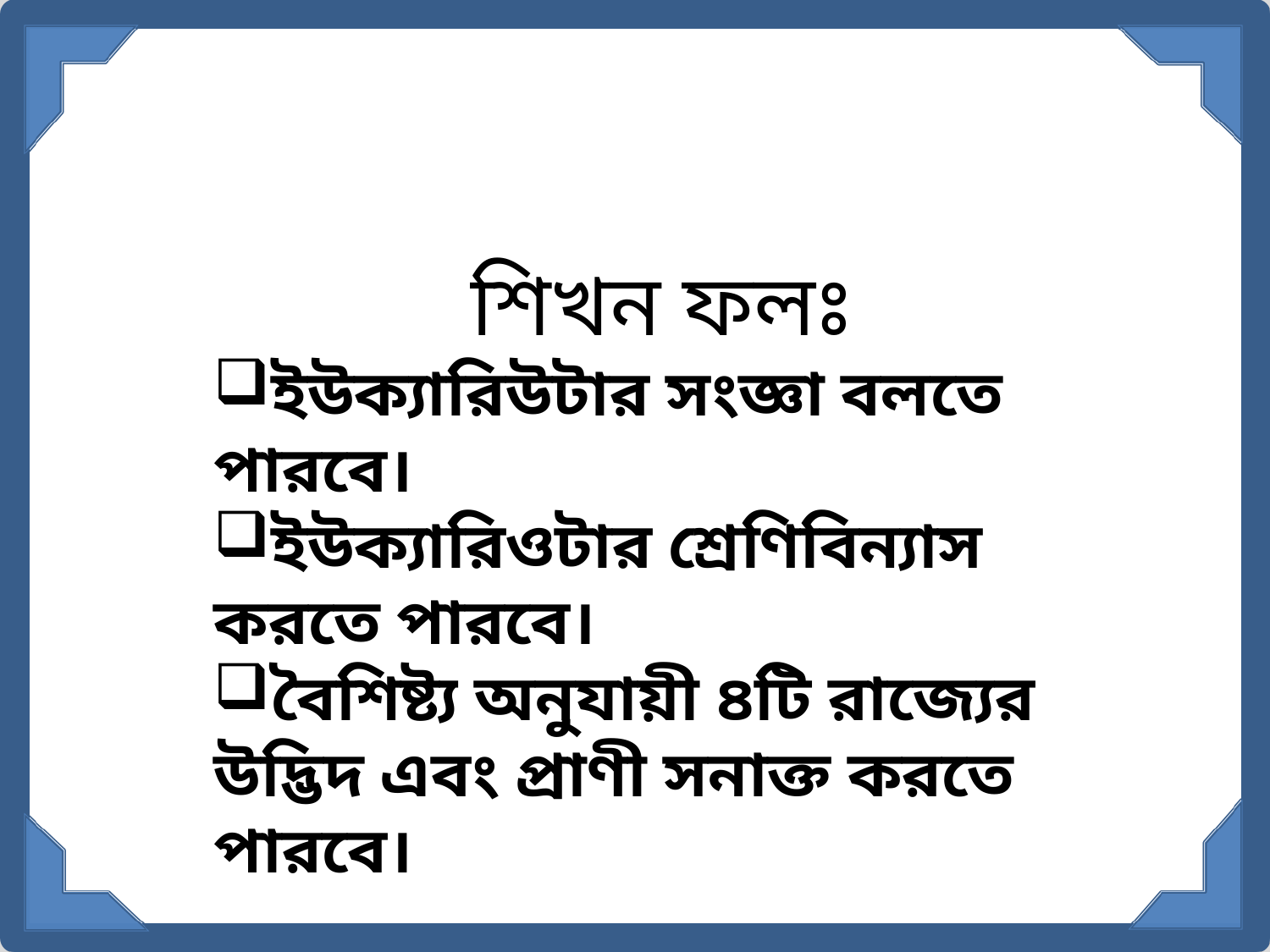

শিখন ফলঃ
ইউক্যারিউটার সংজ্ঞা বলতে পারবে।
ইউক্যারিওটার শ্রেণিবিন্যাস করতে পারবে।
বৈশিষ্ট্য অনুযায়ী ৪টি রাজ্যের উদ্ভিদ এবং প্রাণী সনাক্ত করতে পারবে।